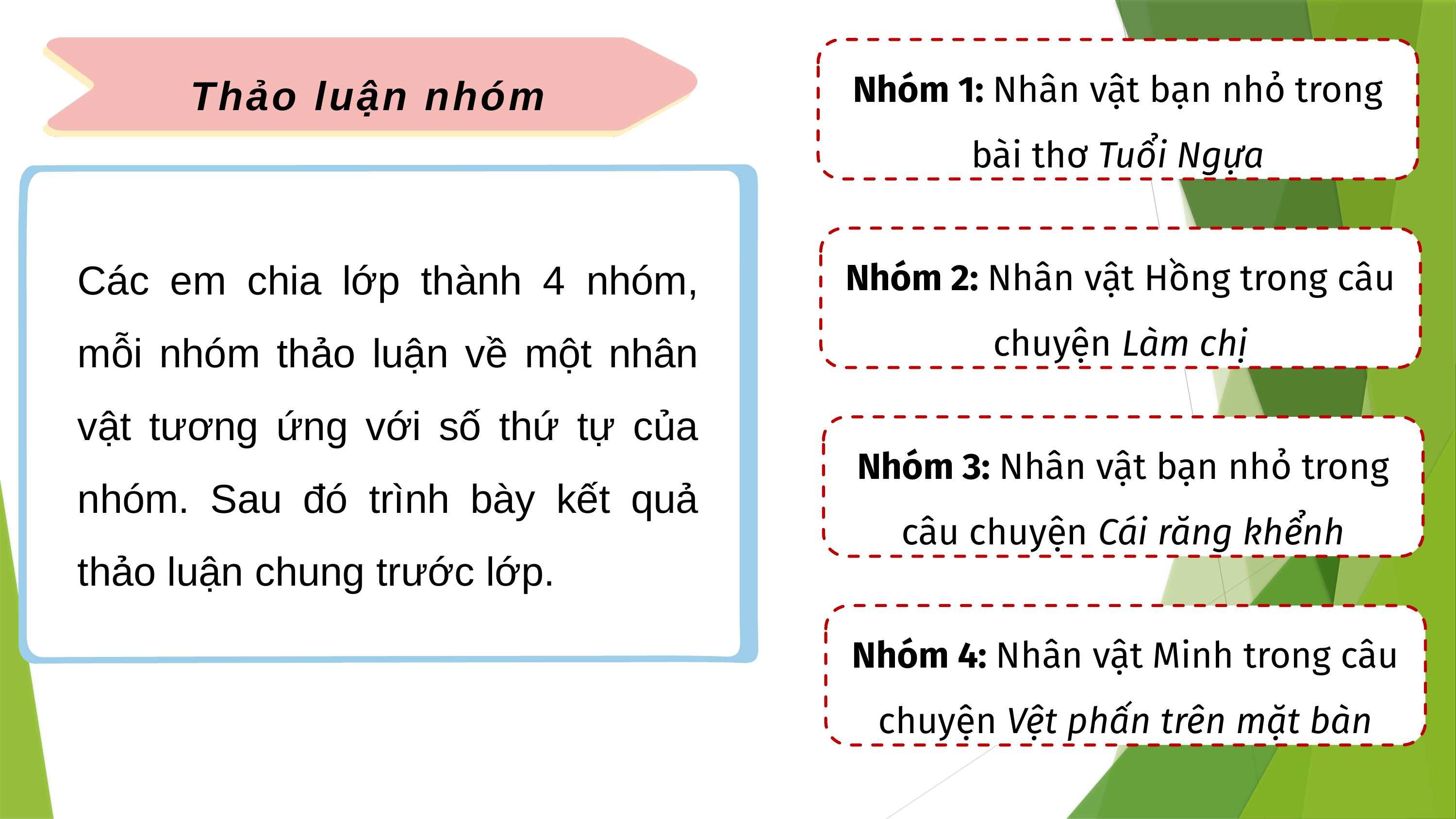

Thảo luận nhóm
Nhóm 1: Nhân vật bạn nhỏ trong bài thơ Tuổi Ngựa

Các em chia lớp thành 4 nhóm, mỗi nhóm thảo luận về một nhân vật tương ứng với số thứ tự của nhóm. Sau đó trình bày kết quả thảo luận chung trước lớp.
Nhóm 2: Nhân vật Hồng trong câu chuyện Làm chị
Nhóm 3: Nhân vật bạn nhỏ trong câu chuyện Cái răng khểnh
Nhóm 4: Nhân vật Minh trong câu chuyện Vệt phấn trên mặt bàn